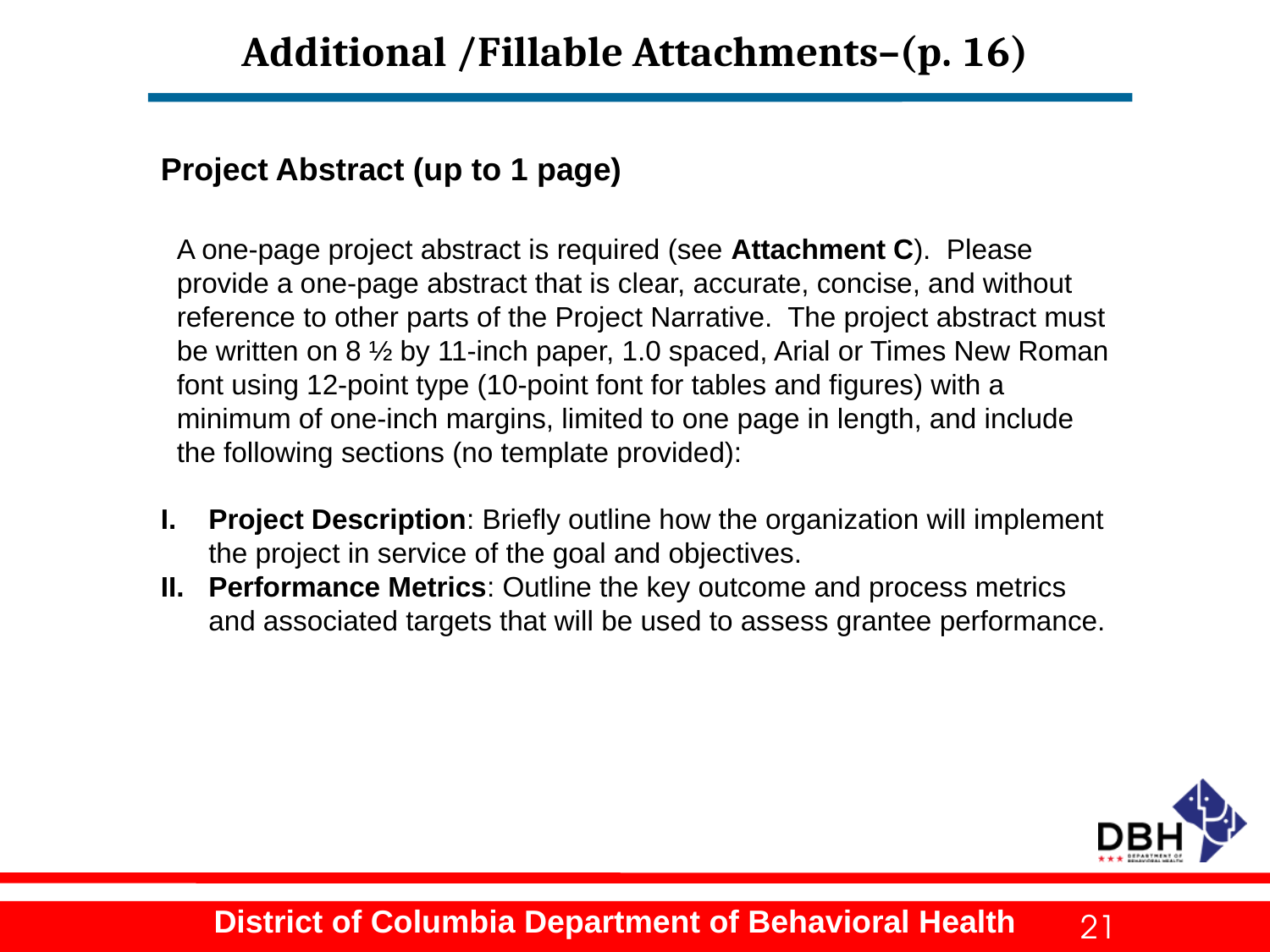

# Additional /Fillable Attachments–(p. 16)

Project Abstract (up to 1 page)

A one-page project abstract is required (see Attachment C).  Please provide a one-page abstract that is clear, accurate, concise, and without reference to other parts of the Project Narrative.  The project abstract must be written on 8 ½ by 11-inch paper, 1.0 spaced, Arial or Times New Roman font using 12-point type (10-point font for tables and figures) with a minimum of one-inch margins, limited to one page in length, and include the following sections (no template provided):

Project Description: Briefly outline how the organization will implement the project in service of the goal and objectives.
Performance Metrics: Outline the key outcome and process metrics and associated targets that will be used to assess grantee performance.

21